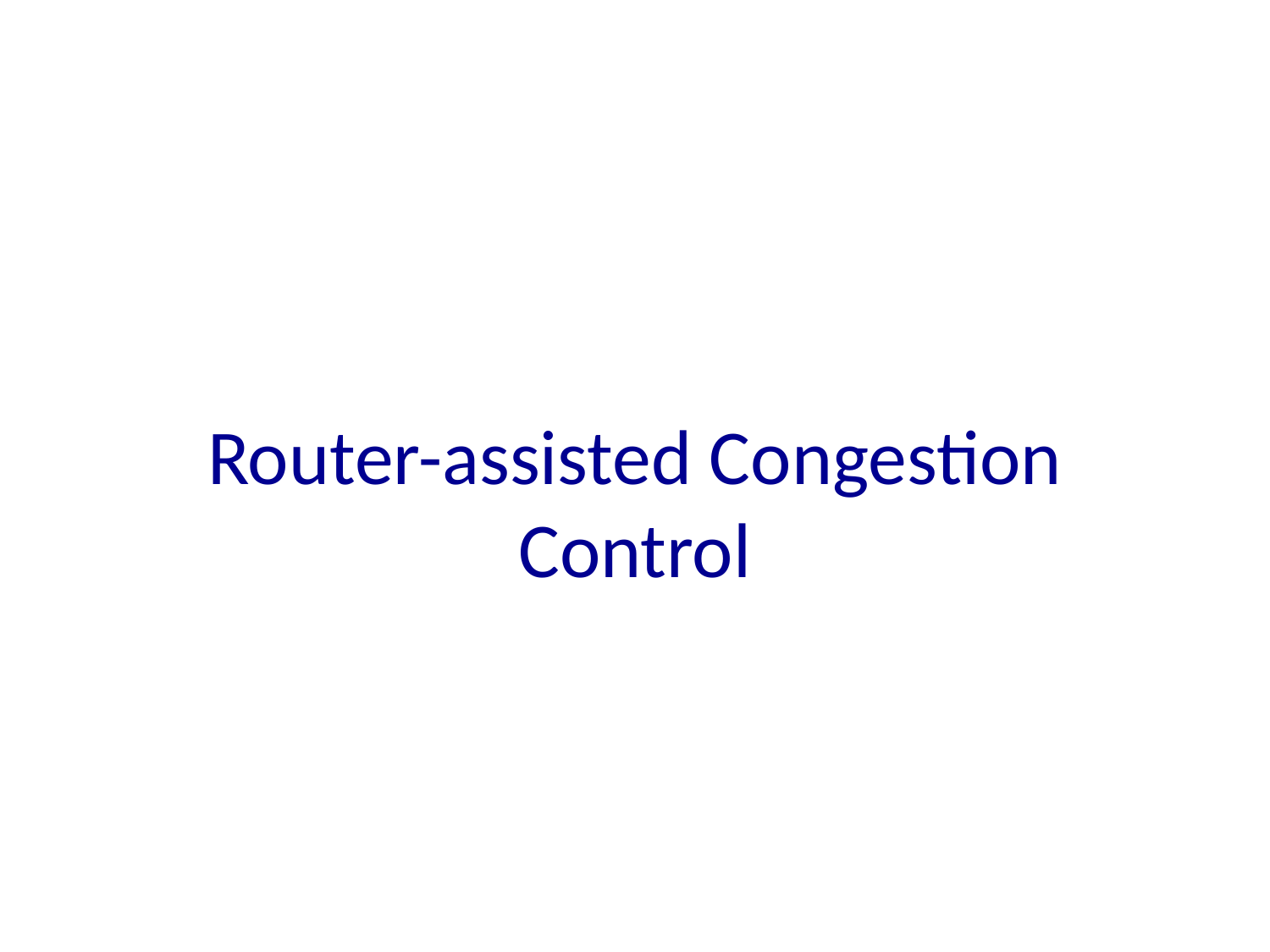

# Router-assisted Congestion Control
Copyright, 1996 © Dale Carnegie & Associates, In